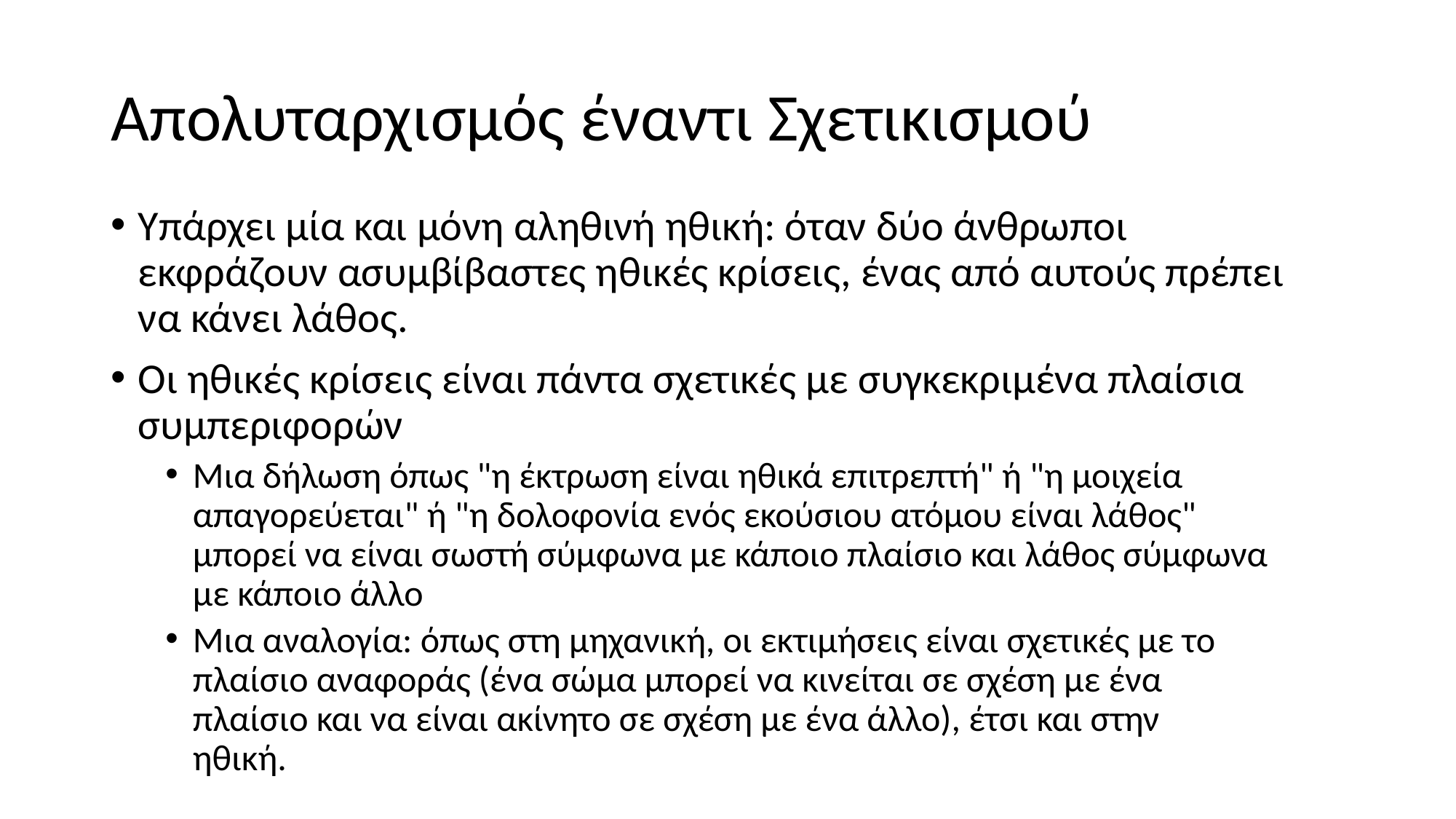

# Απολυταρχισμός έναντι Σχετικισμού
Υπάρχει μία και μόνη αληθινή ηθική: όταν δύο άνθρωποι εκφράζουν ασυμβίβαστες ηθικές κρίσεις, ένας από αυτούς πρέπει να κάνει λάθος.
Οι ηθικές κρίσεις είναι πάντα σχετικές με συγκεκριμένα πλαίσια συμπεριφορών
Μια δήλωση όπως "η έκτρωση είναι ηθικά επιτρεπτή" ή "η μοιχεία απαγορεύεται" ή "η δολοφονία ενός εκούσιου ατόμου είναι λάθος" μπορεί να είναι σωστή σύμφωνα με κάποιο πλαίσιο και λάθος σύμφωνα με κάποιο άλλο
Μια αναλογία: όπως στη μηχανική, οι εκτιμήσεις είναι σχετικές με το πλαίσιο αναφοράς (ένα σώμα μπορεί να κινείται σε σχέση με ένα πλαίσιο και να είναι ακίνητο σε σχέση με ένα άλλο), έτσι και στην ηθική.